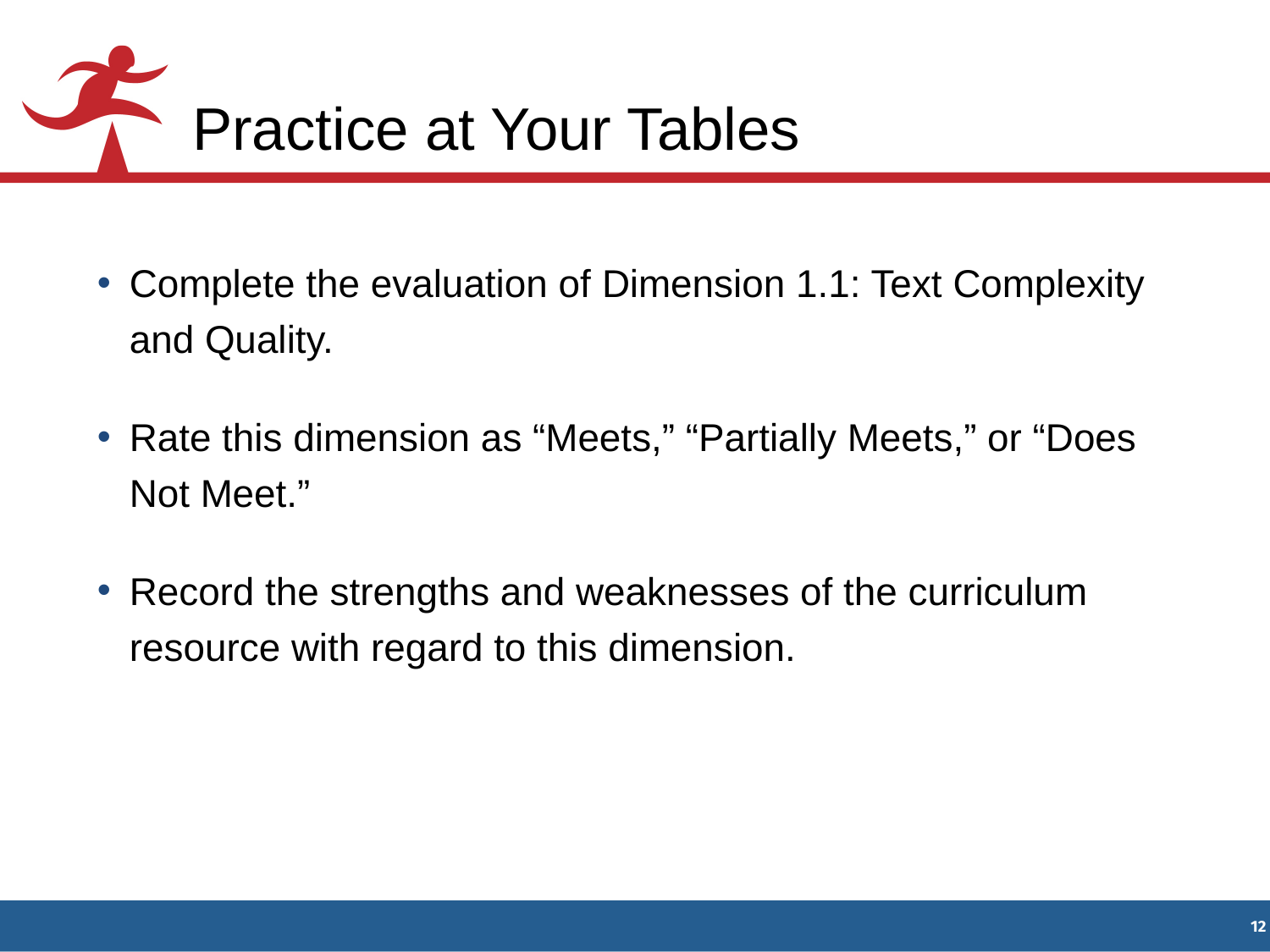

# Practice at Your Tables
Complete the evaluation of Dimension 1.1: Text Complexity and Quality.
Rate this dimension as “Meets,” “Partially Meets,” or “Does Not Meet.”
Record the strengths and weaknesses of the curriculum resource with regard to this dimension.